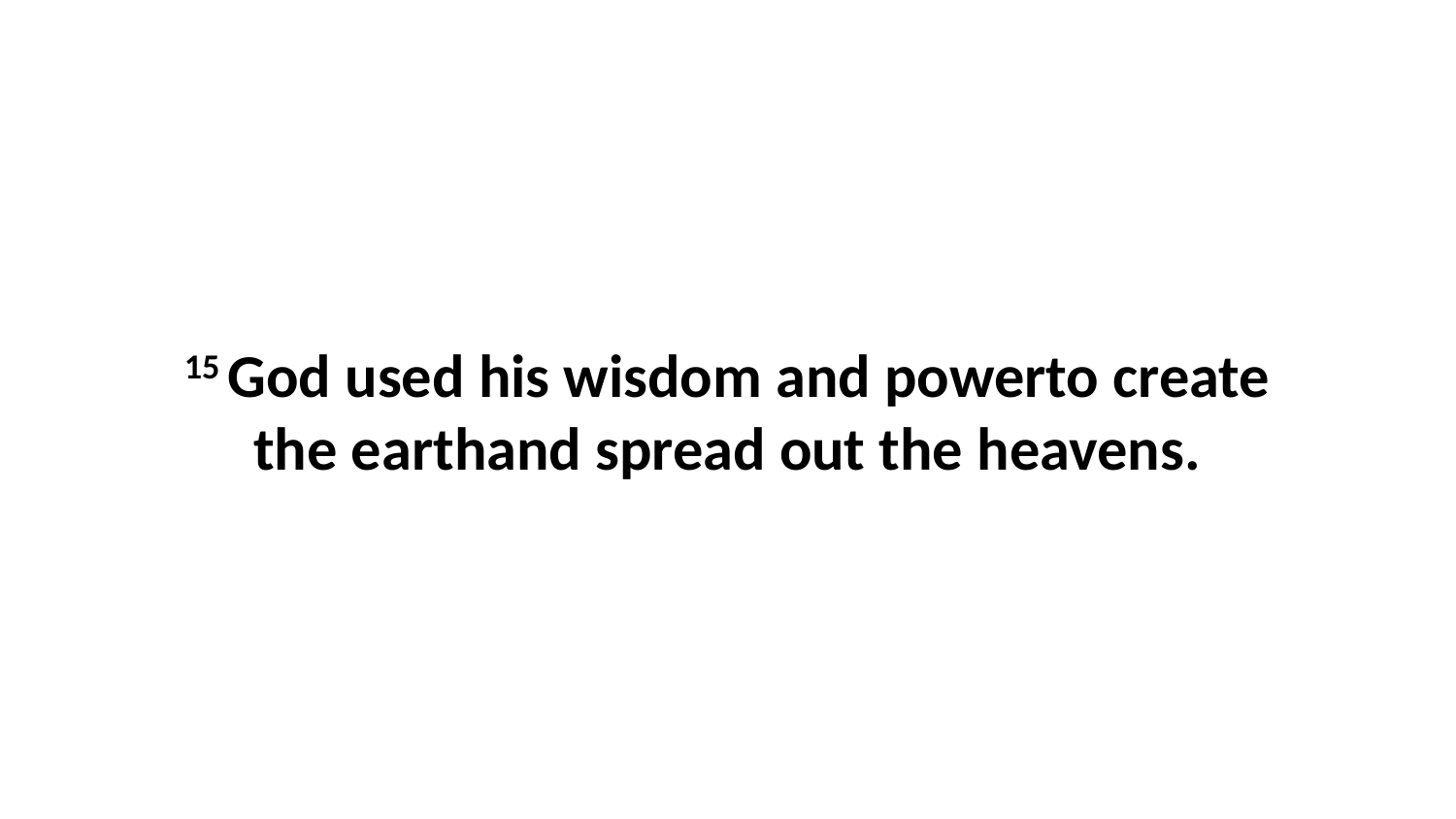

15 God used his wisdom and powerto create the earthand spread out the heavens.